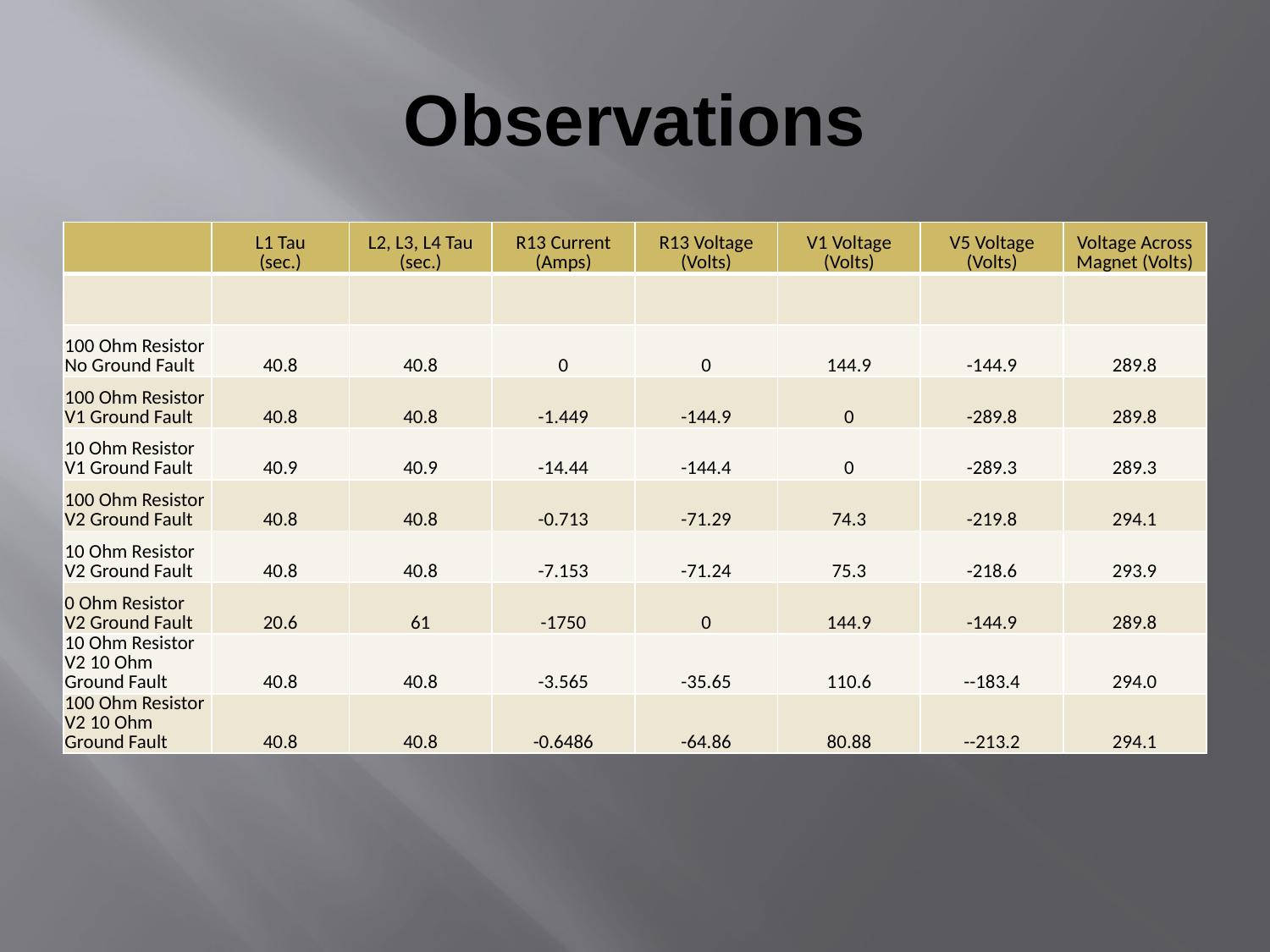

# Observations
|  | L1 Tau (sec.) | L2, L3, L4 Tau (sec.) | R13 Current (Amps) | R13 Voltage (Volts) | V1 Voltage (Volts) | V5 Voltage (Volts) | Voltage Across Magnet (Volts) |
| --- | --- | --- | --- | --- | --- | --- | --- |
|  |  |  |  |  |  |  |  |
| 100 Ohm Resistor No Ground Fault | 40.8 | 40.8 | 0 | 0 | 144.9 | -144.9 | 289.8 |
| 100 Ohm Resistor V1 Ground Fault | 40.8 | 40.8 | -1.449 | -144.9 | 0 | -289.8 | 289.8 |
| 10 Ohm Resistor V1 Ground Fault | 40.9 | 40.9 | -14.44 | -144.4 | 0 | -289.3 | 289.3 |
| 100 Ohm Resistor V2 Ground Fault | 40.8 | 40.8 | -0.713 | -71.29 | 74.3 | -219.8 | 294.1 |
| 10 Ohm Resistor V2 Ground Fault | 40.8 | 40.8 | -7.153 | -71.24 | 75.3 | -218.6 | 293.9 |
| 0 Ohm Resistor V2 Ground Fault | 20.6 | 61 | -1750 | 0 | 144.9 | -144.9 | 289.8 |
| 10 Ohm Resistor V2 10 Ohm Ground Fault | 40.8 | 40.8 | -3.565 | -35.65 | 110.6 | --183.4 | 294.0 |
| 100 Ohm Resistor V2 10 Ohm Ground Fault | 40.8 | 40.8 | -0.6486 | -64.86 | 80.88 | --213.2 | 294.1 |